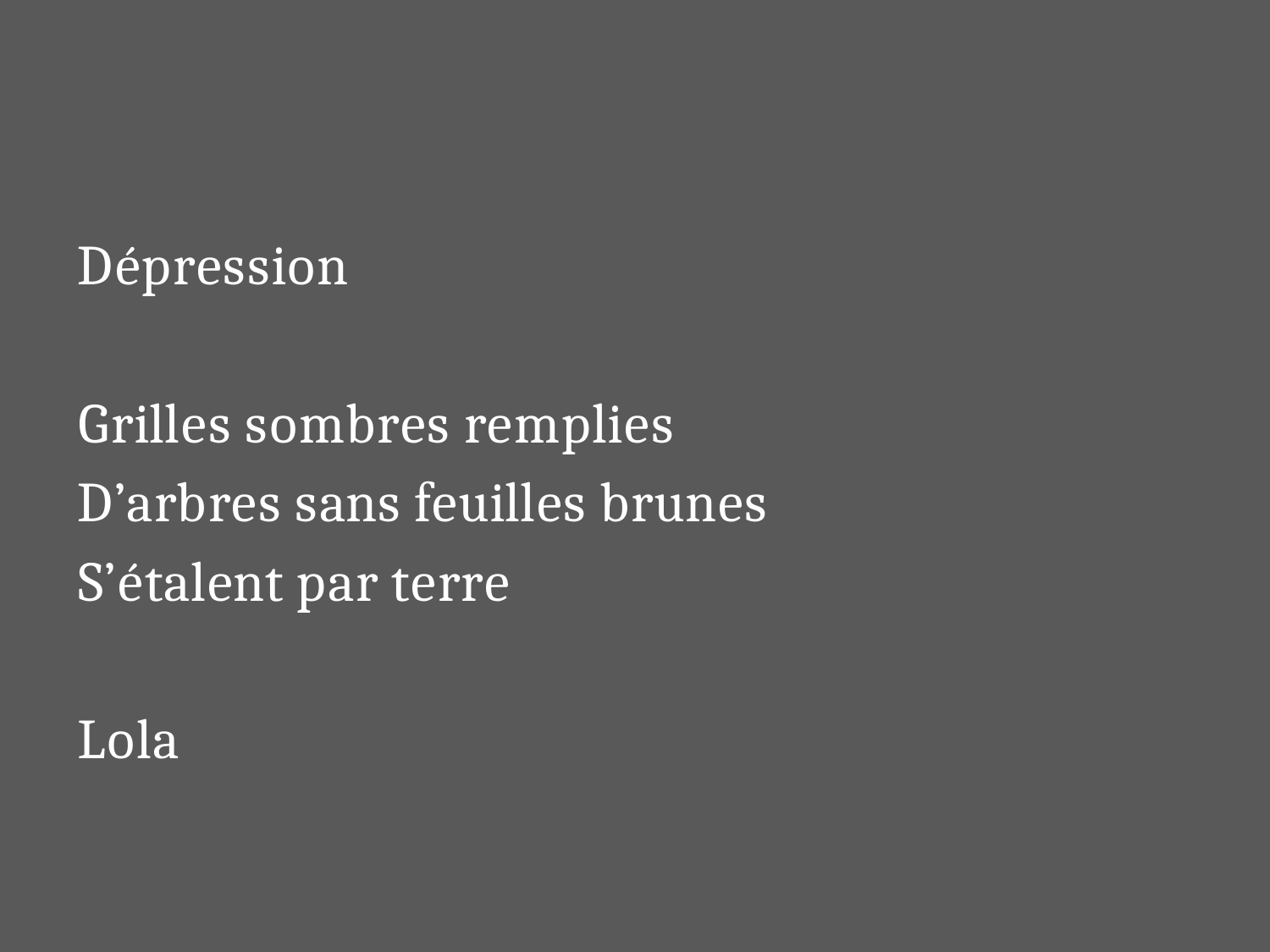

#
Dépression

Grilles sombres remplies
D’arbres sans feuilles brunes
S’étalent par terre

Lola